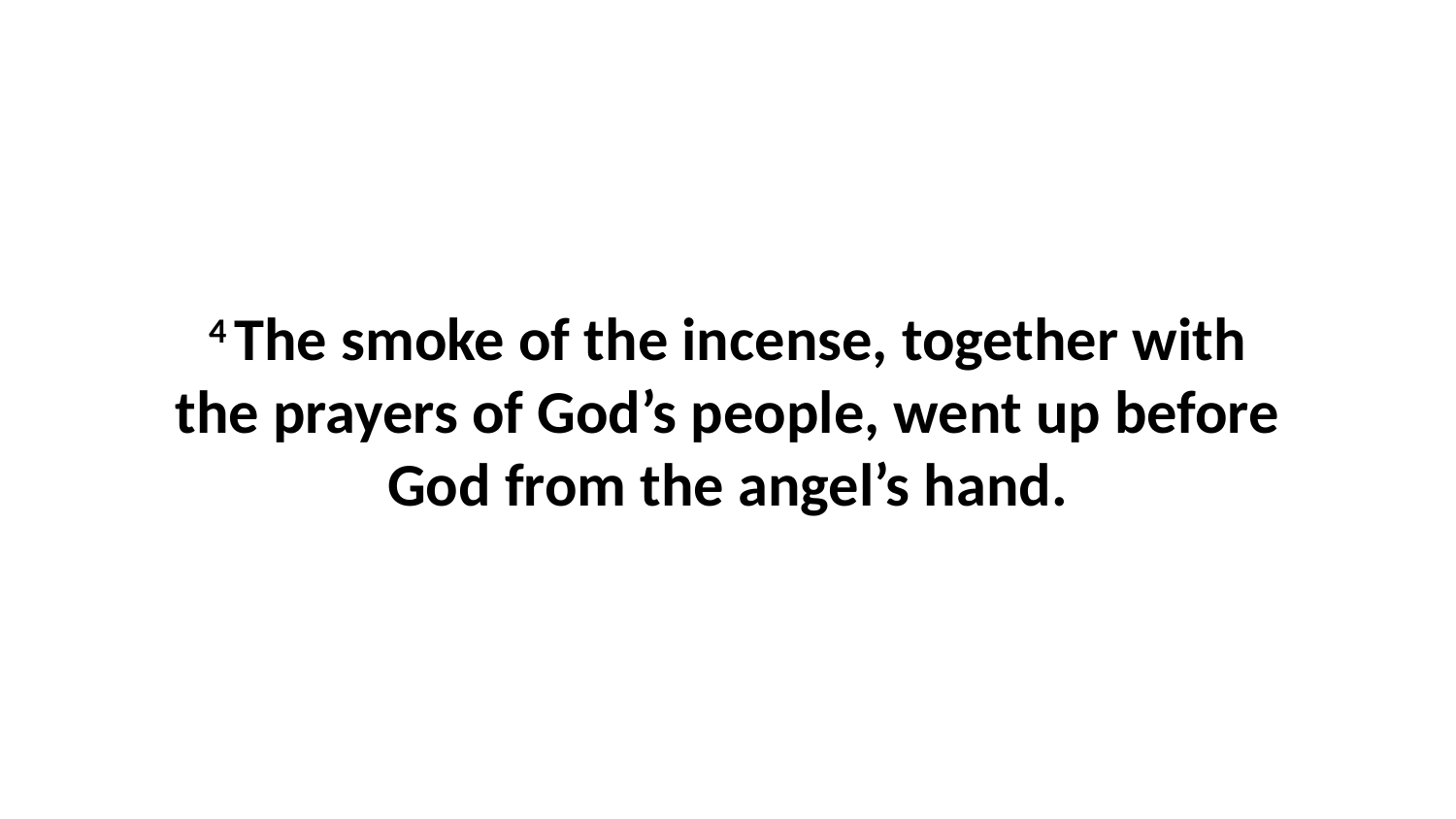

4 The smoke of the incense, together with the prayers of God’s people, went up before God from the angel’s hand.